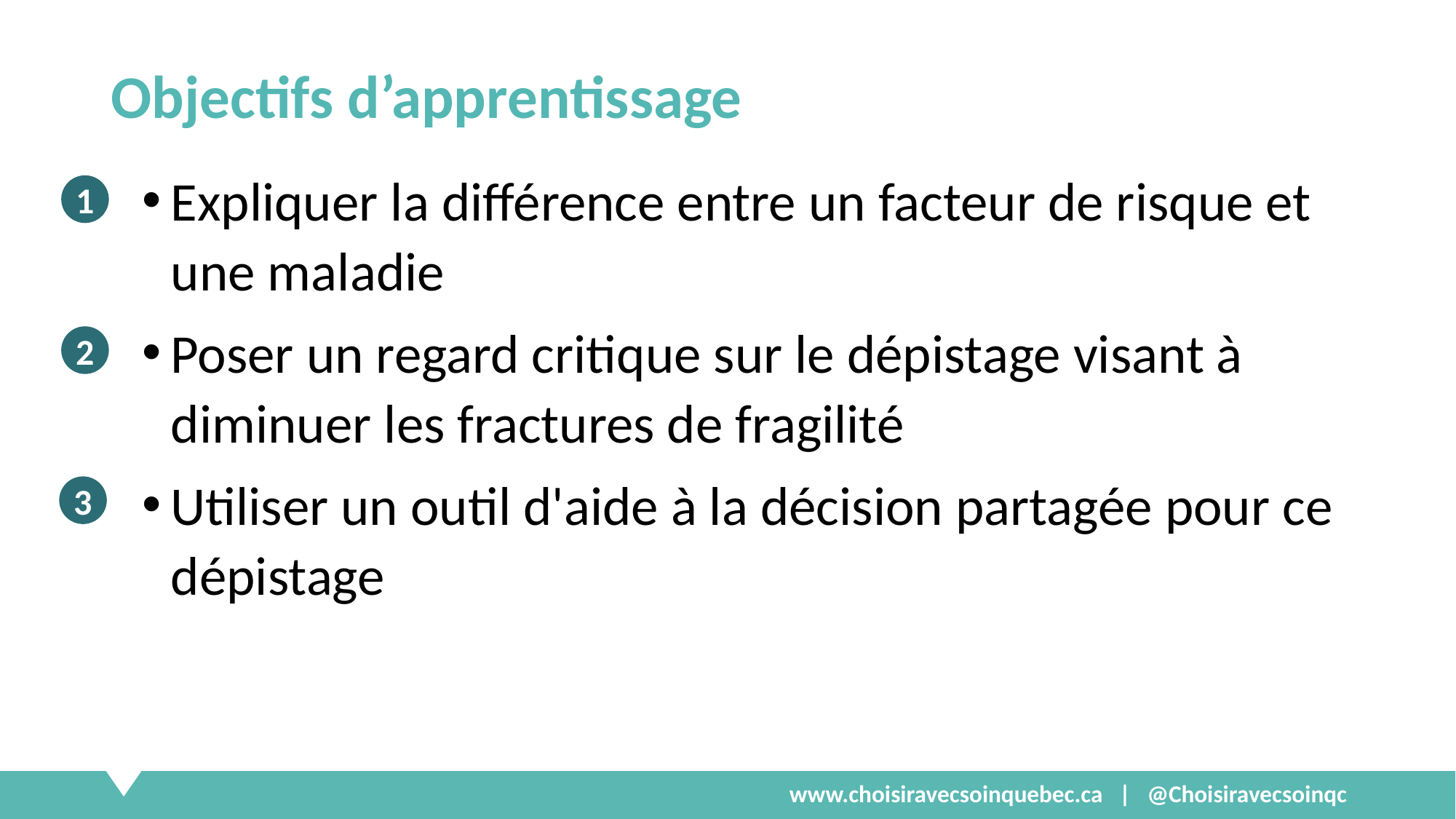

# Objectifs d’apprentissage
Expliquer la différence entre un facteur de risque et une maladie
Poser un regard critique sur le dépistage visant à diminuer les fractures de fragilité
Utiliser un outil d'aide à la décision partagée pour ce dépistage

1

2

3